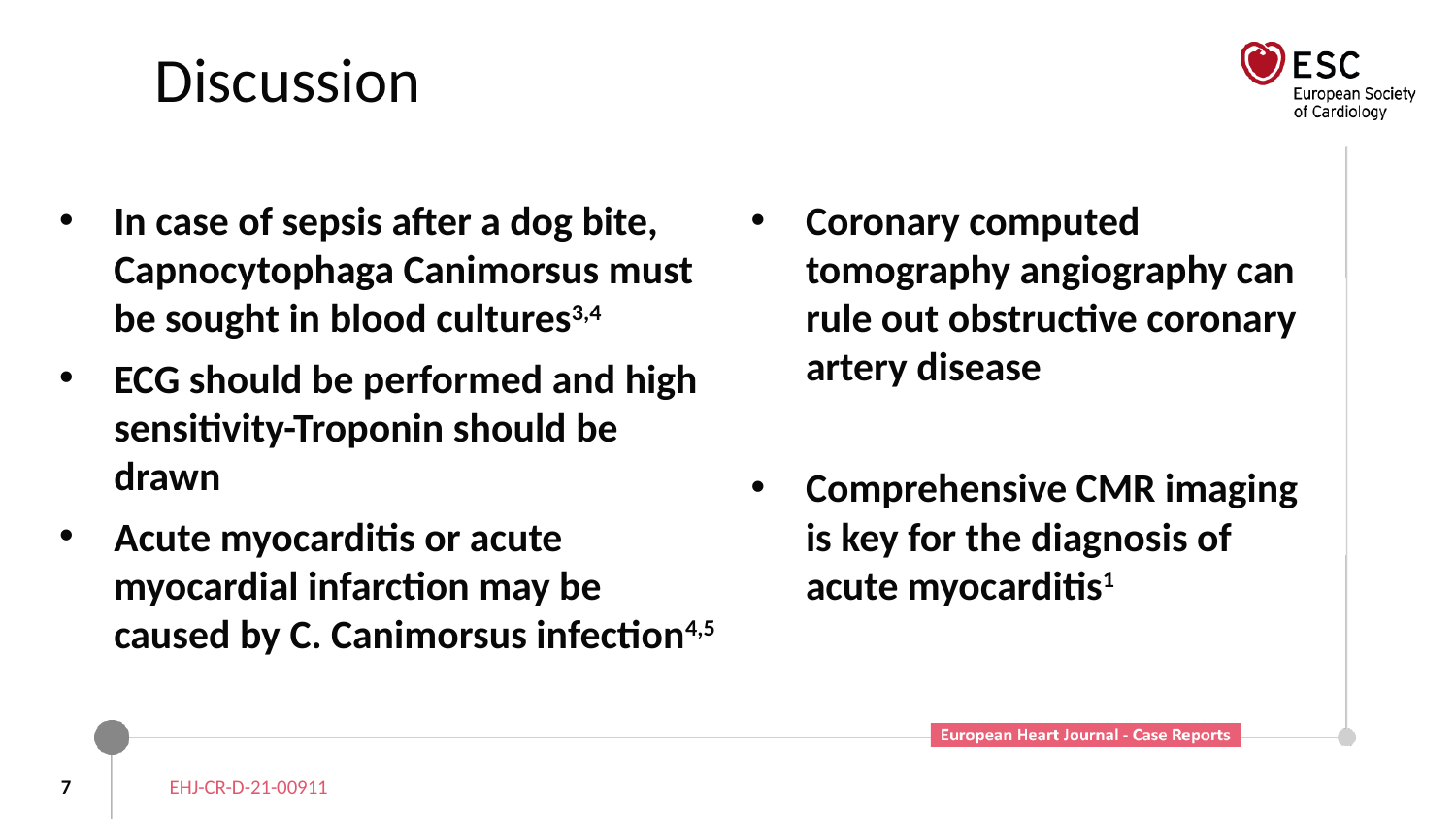

# Discussion
In case of sepsis after a dog bite, Capnocytophaga Canimorsus must be sought in blood cultures3,4
ECG should be performed and high sensitivity-Troponin should be drawn
Acute myocarditis or acute myocardial infarction may be caused by C. Canimorsus infection4,5

Coronary computed tomography angiography can rule out obstructive coronary artery disease

Comprehensive CMR imaging is key for the diagnosis of acute myocarditis1

7
EHJ-CR-D-21-00911